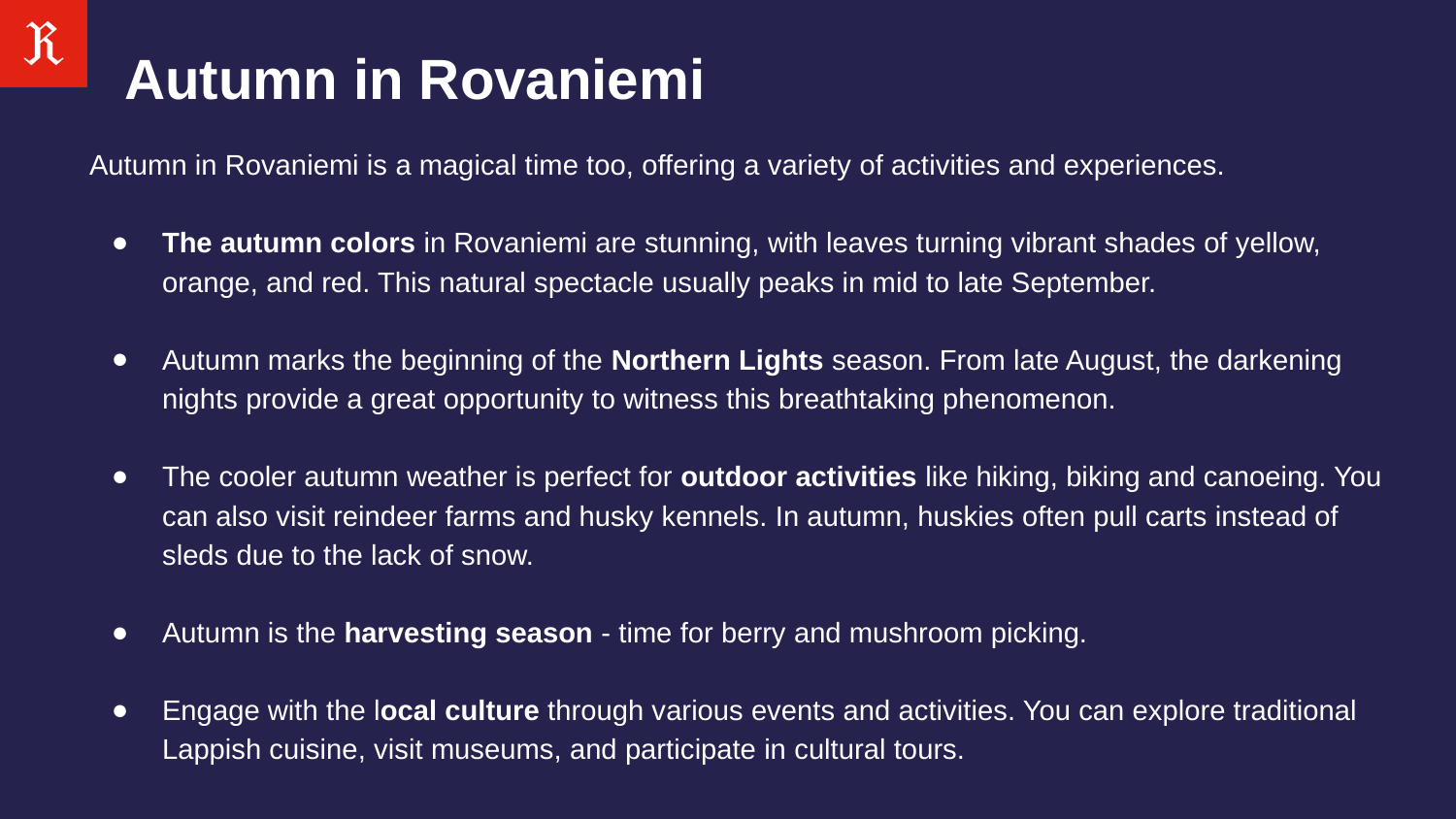

Autumn in Rovaniemi
Autumn in Rovaniemi is a magical time too, offering a variety of activities and experiences.

The autumn colors in Rovaniemi are stunning, with leaves turning vibrant shades of yellow, orange, and red. This natural spectacle usually peaks in mid to late September.

Autumn marks the beginning of the Northern Lights season. From late August, the darkening nights provide a great opportunity to witness this breathtaking phenomenon.

The cooler autumn weather is perfect for outdoor activities like hiking, biking and canoeing. You can also visit reindeer farms and husky kennels. In autumn, huskies often pull carts instead of sleds due to the lack of snow.

Autumn is the harvesting season - time for berry and mushroom picking.

Engage with the local culture through various events and activities. You can explore traditional Lappish cuisine, visit museums, and participate in cultural tours.